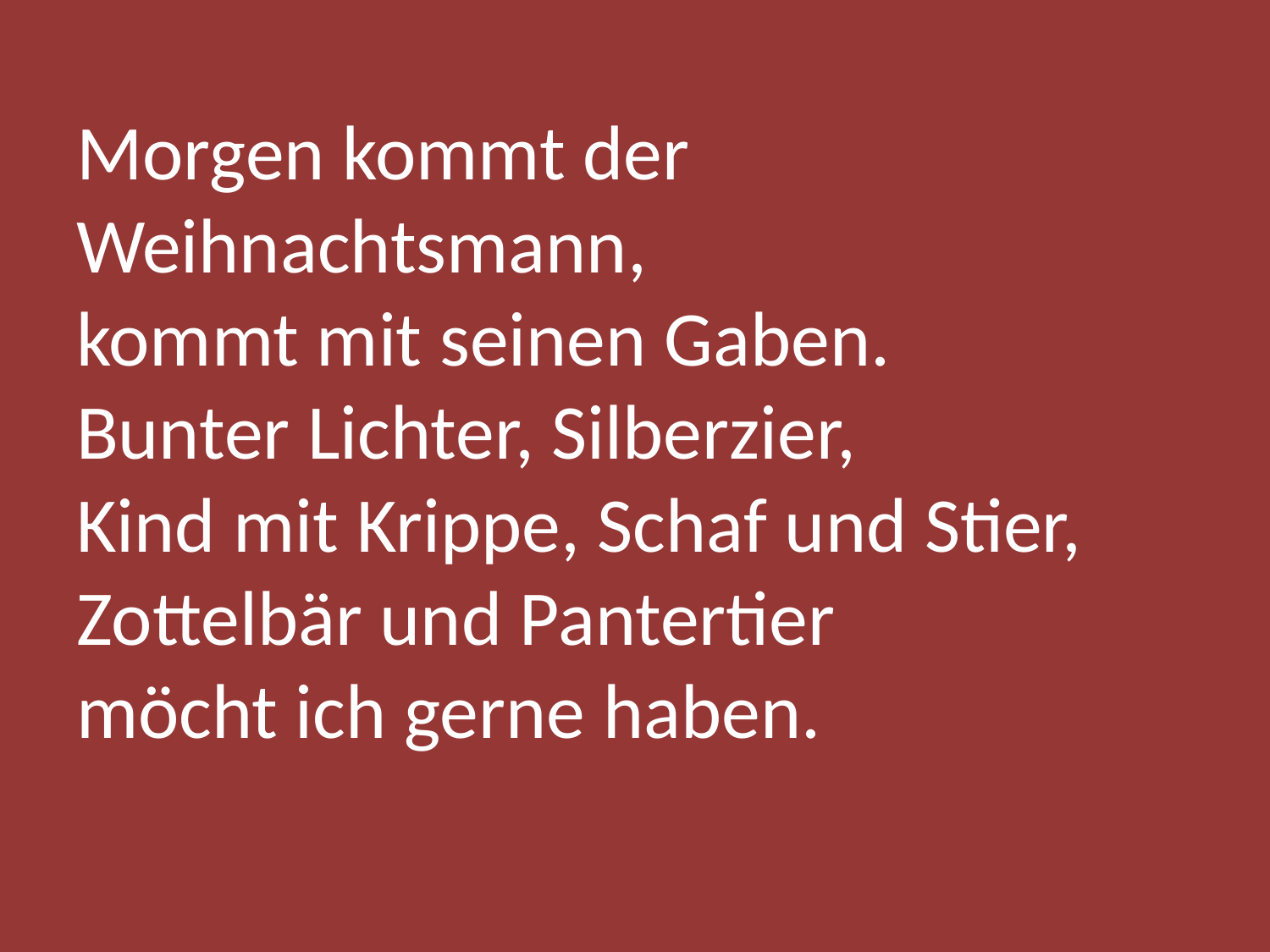

Morgen kommt der Weihnachtsmann,
kommt mit seinen Gaben.
Bunter Lichter, Silberzier,
Kind mit Krippe, Schaf und Stier,
Zottelbär und Pantertier
möcht ich gerne haben.